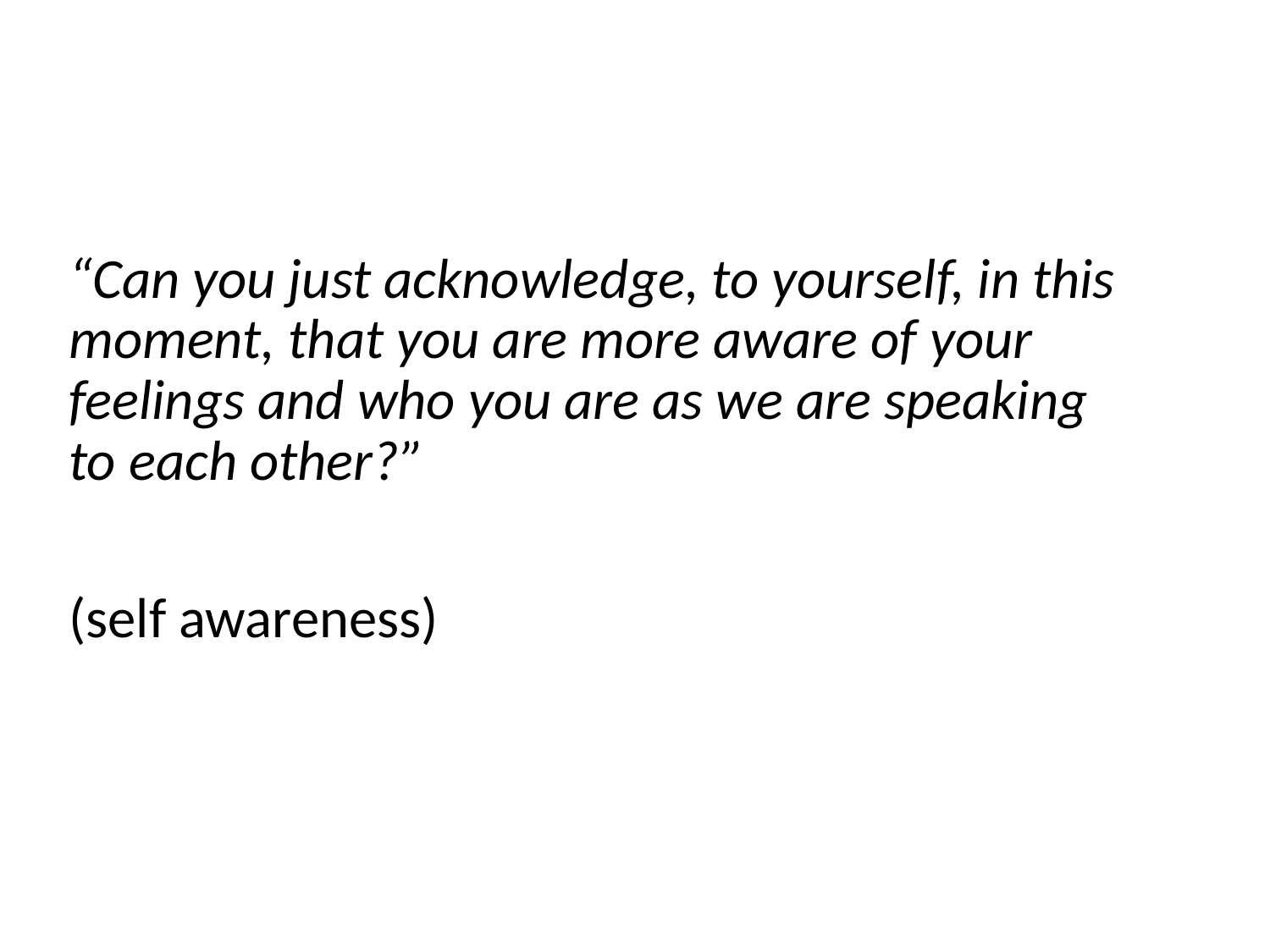

“Can you just acknowledge, to yourself, in this moment, that you are more aware of your feelings and who you are as we are speaking to each other?”

(self awareness)